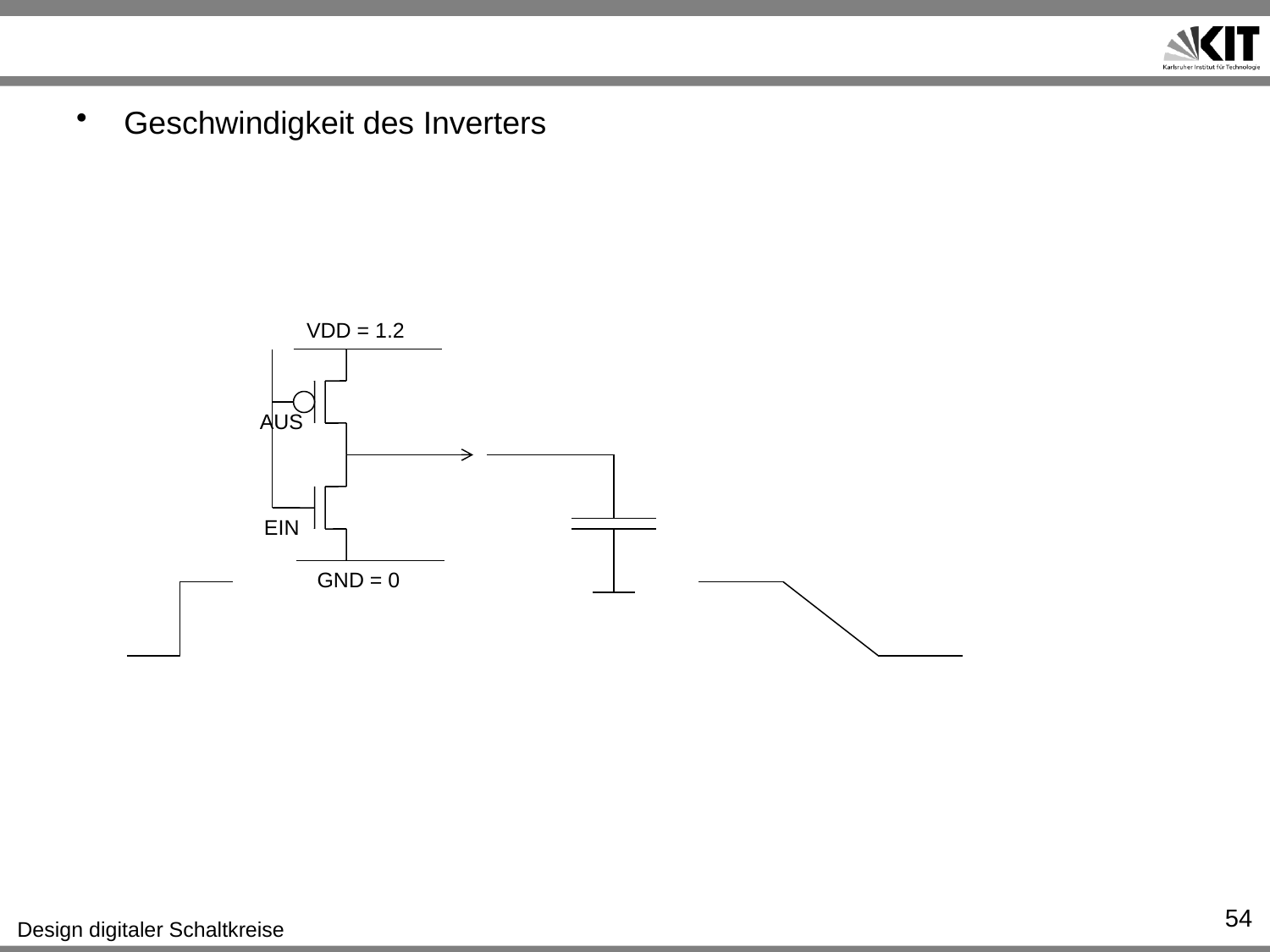

#
Geschwindigkeit des Inverters
VDD = 1.2

AUS

EIN
GND = 0
54